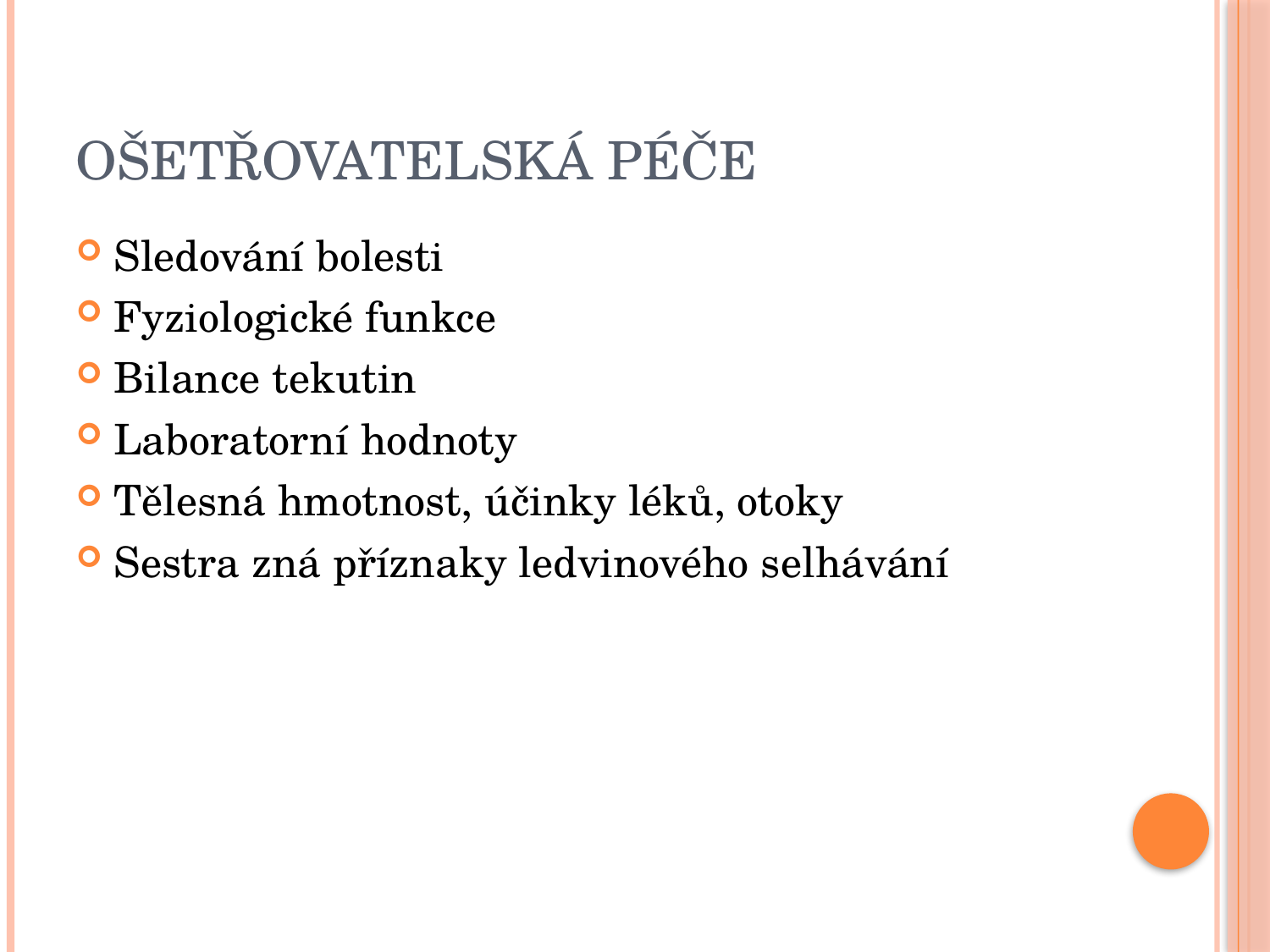

# Ošetřovatelská péče
Sledování bolesti
Fyziologické funkce
Bilance tekutin
Laboratorní hodnoty
Tělesná hmotnost, účinky léků, otoky
Sestra zná příznaky ledvinového selhávání